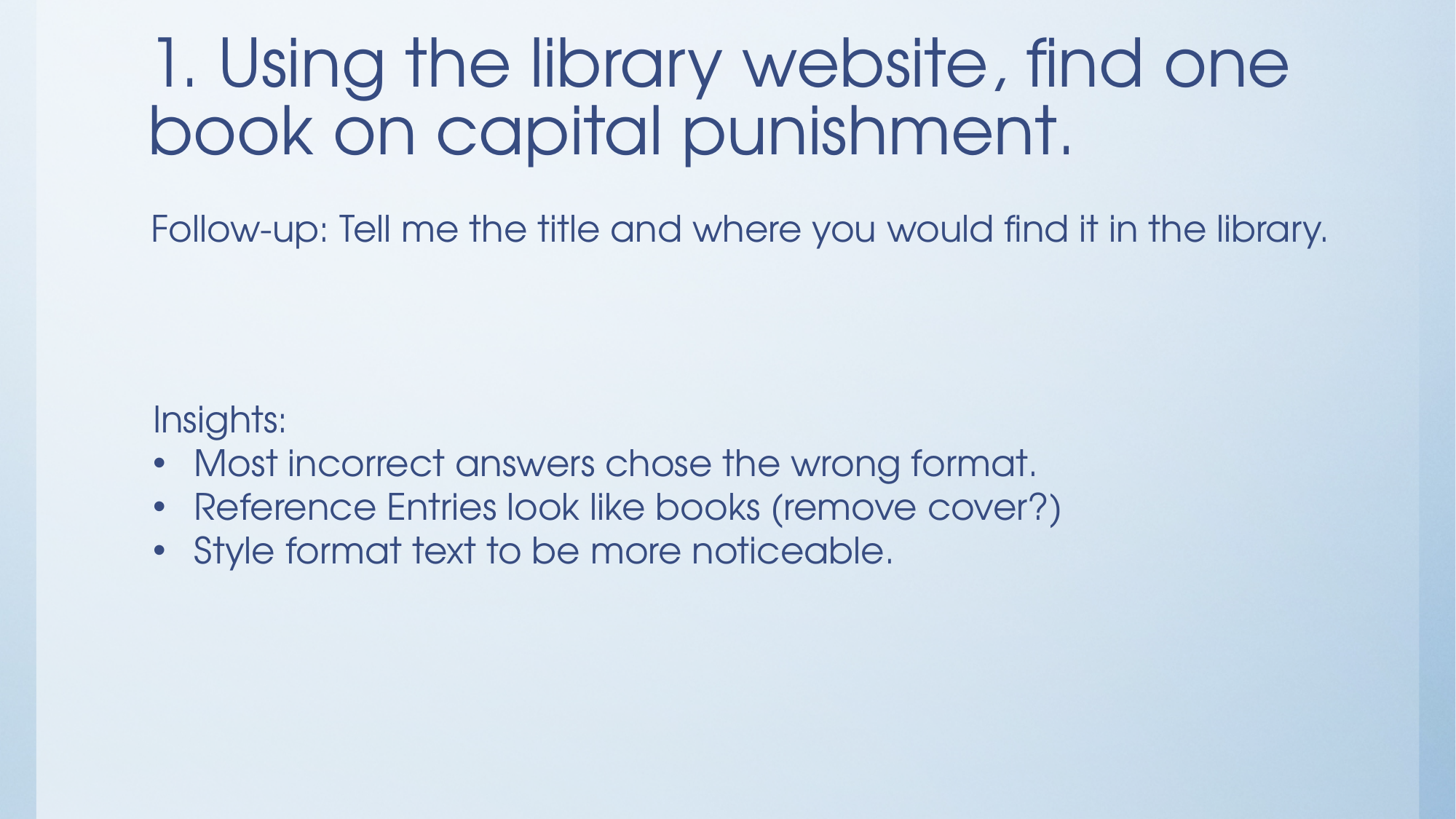

# 1. Using the library website, find one book on capital punishment.
Follow-up: Tell me the title and where you would find it in the library.
Insights:
Most incorrect answers chose the wrong format.
Reference Entries look like books (remove cover?)
Style format text to be more noticeable.